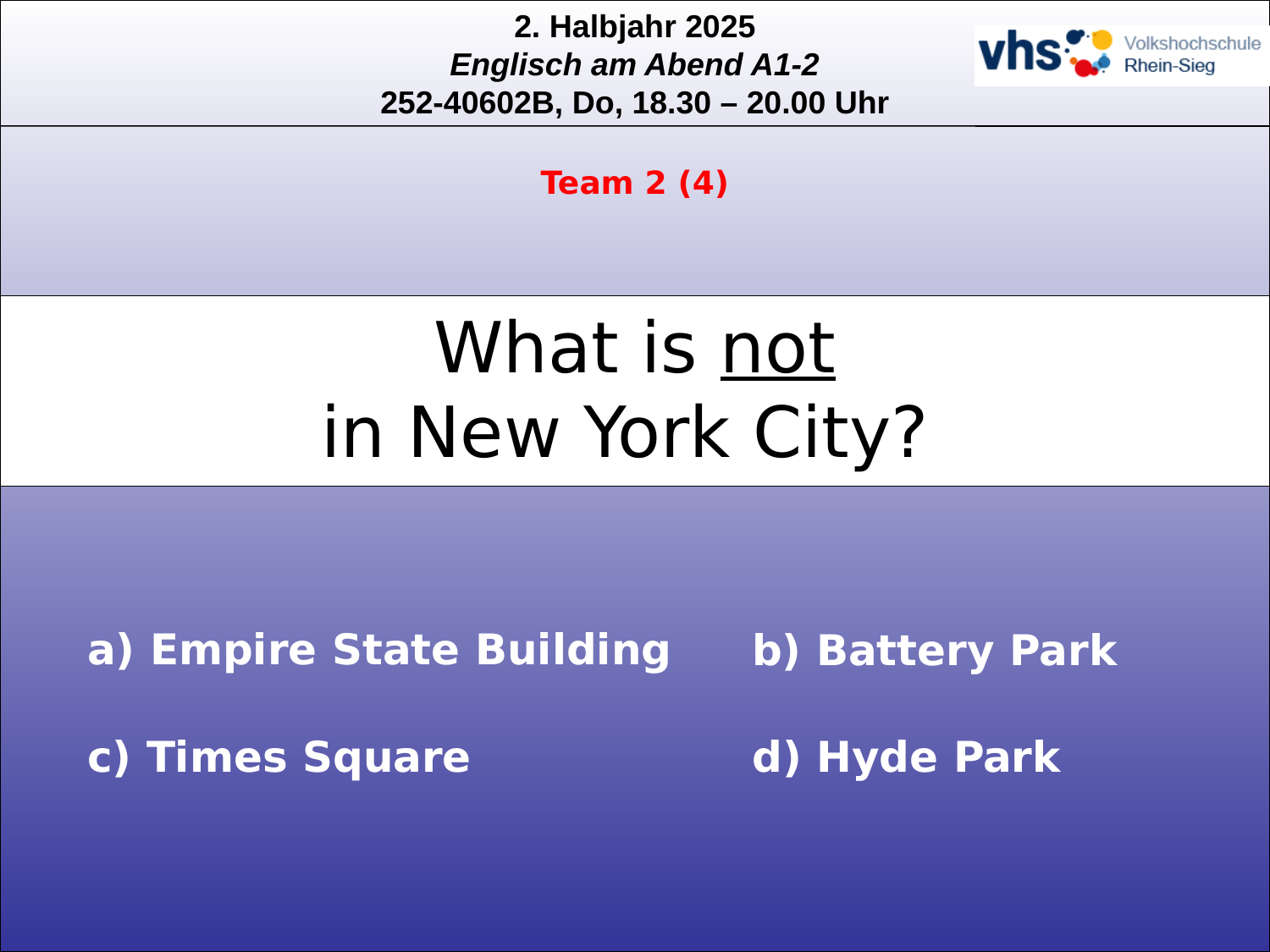

Team 2 (4)
What is not
in New York City?
 Empire State Building
b) Battery Park
c) Times Square
d) Hyde Park